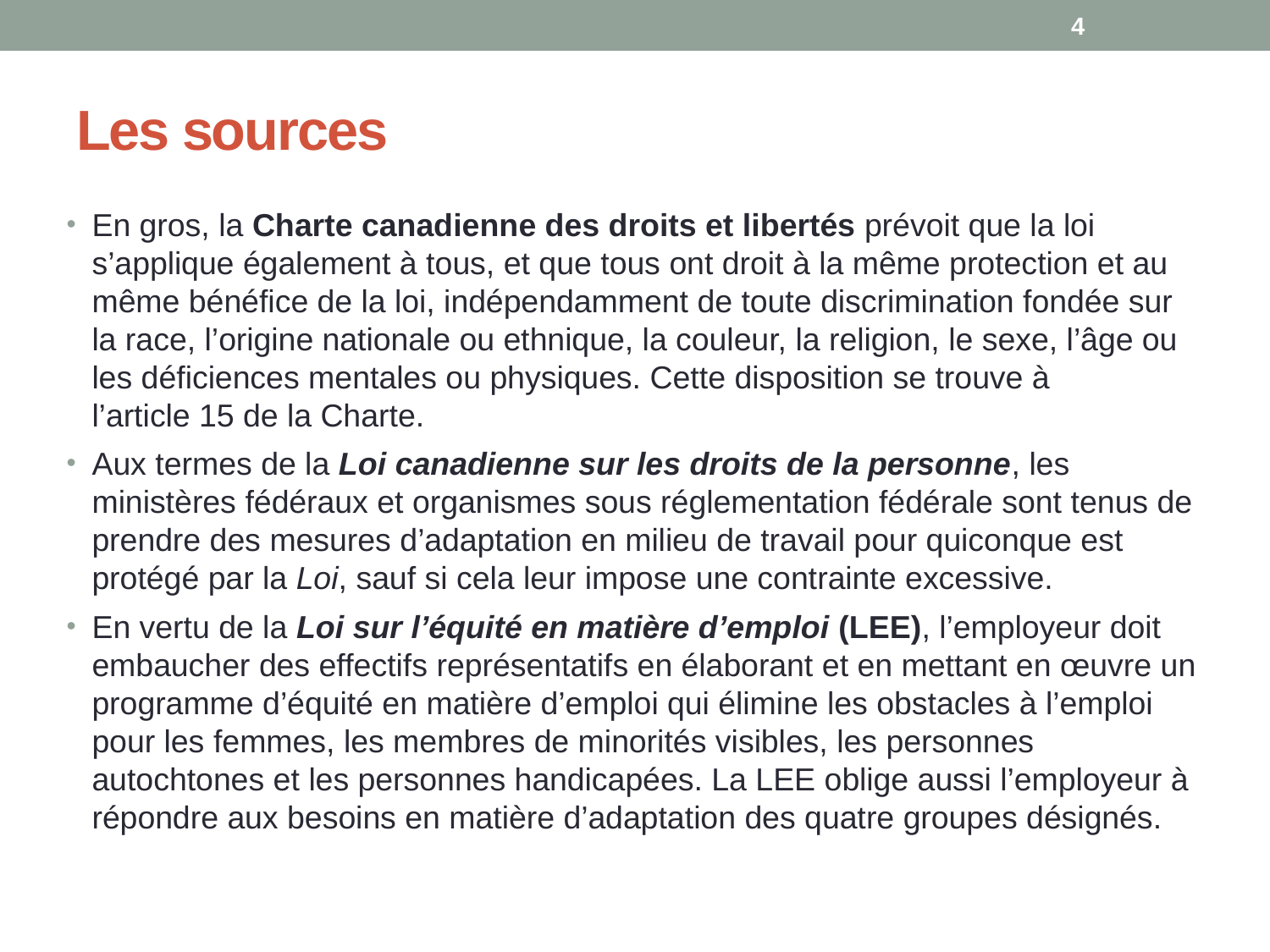

4
# Les sources
En gros, la Charte canadienne des droits et libertés prévoit que la loi s’applique également à tous, et que tous ont droit à la même protection et au même bénéfice de la loi, indépendamment de toute discrimination fondée sur la race, l’origine nationale ou ethnique, la couleur, la religion, le sexe, l’âge ou les déficiences mentales ou physiques. Cette disposition se trouve à l’article 15 de la Charte.
Aux termes de la Loi canadienne sur les droits de la personne, les ministères fédéraux et organismes sous réglementation fédérale sont tenus de prendre des mesures d’adaptation en milieu de travail pour quiconque est protégé par la Loi, sauf si cela leur impose une contrainte excessive.
En vertu de la Loi sur l’équité en matière d’emploi (LEE), l’employeur doit embaucher des effectifs représentatifs en élaborant et en mettant en œuvre un programme d’équité en matière d’emploi qui élimine les obstacles à l’emploi pour les femmes, les membres de minorités visibles, les personnes autochtones et les personnes handicapées. La LEE oblige aussi l’employeur à répondre aux besoins en matière d’adaptation des quatre groupes désignés.